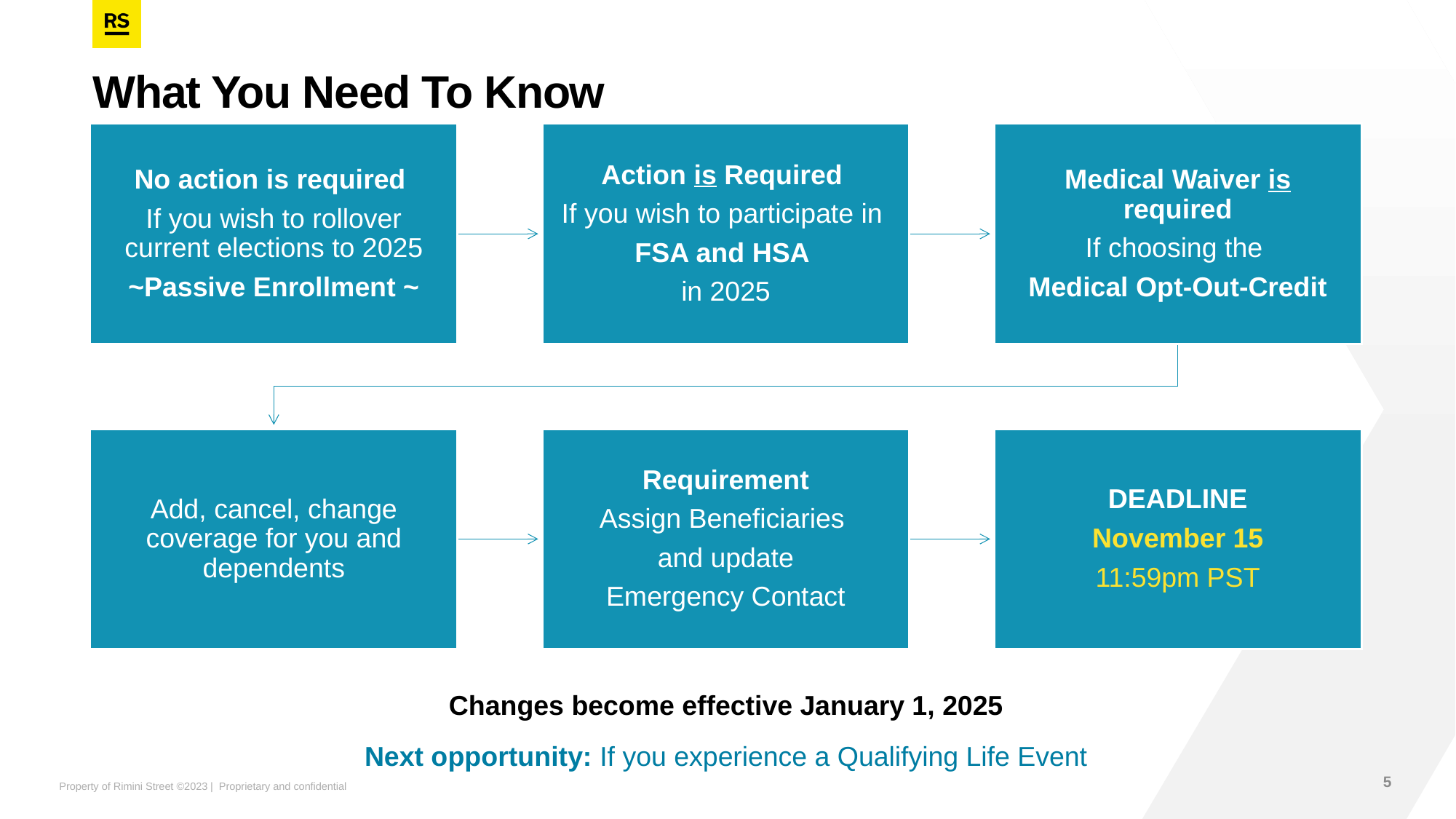

# What You Need To Know

No action is required
If you wish to rollover current elections to 2025
~Passive Enrollment ~

Action is Required
If you wish to participate in
FSA and HSA
in 2025

Medical Waiver is required
If choosing the
Medical Opt-Out-Credit

Add, cancel, change coverage for you and dependents

Requirement
Assign Beneficiaries
and update
Emergency Contact
DEADLINE
November 15
11:59pm PST
Changes become effective January 1, 2025
Next opportunity: If you experience a Qualifying Life Event
5